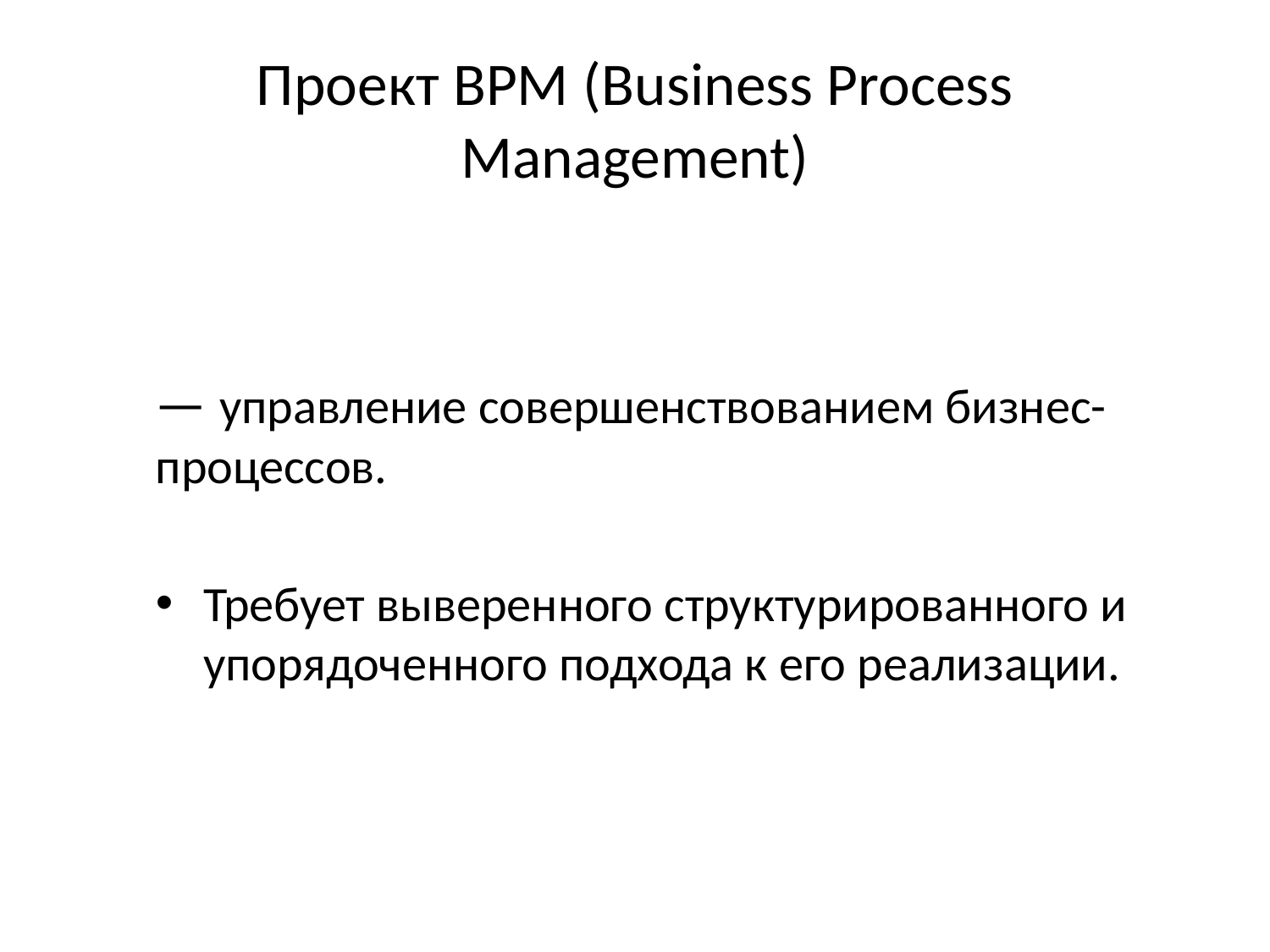

# Проект ВРМ (Business Process Management)
— управление совершенствованием бизнес-процессов.

Требует выверенного структурированного и упорядоченного подхода к его реализации.